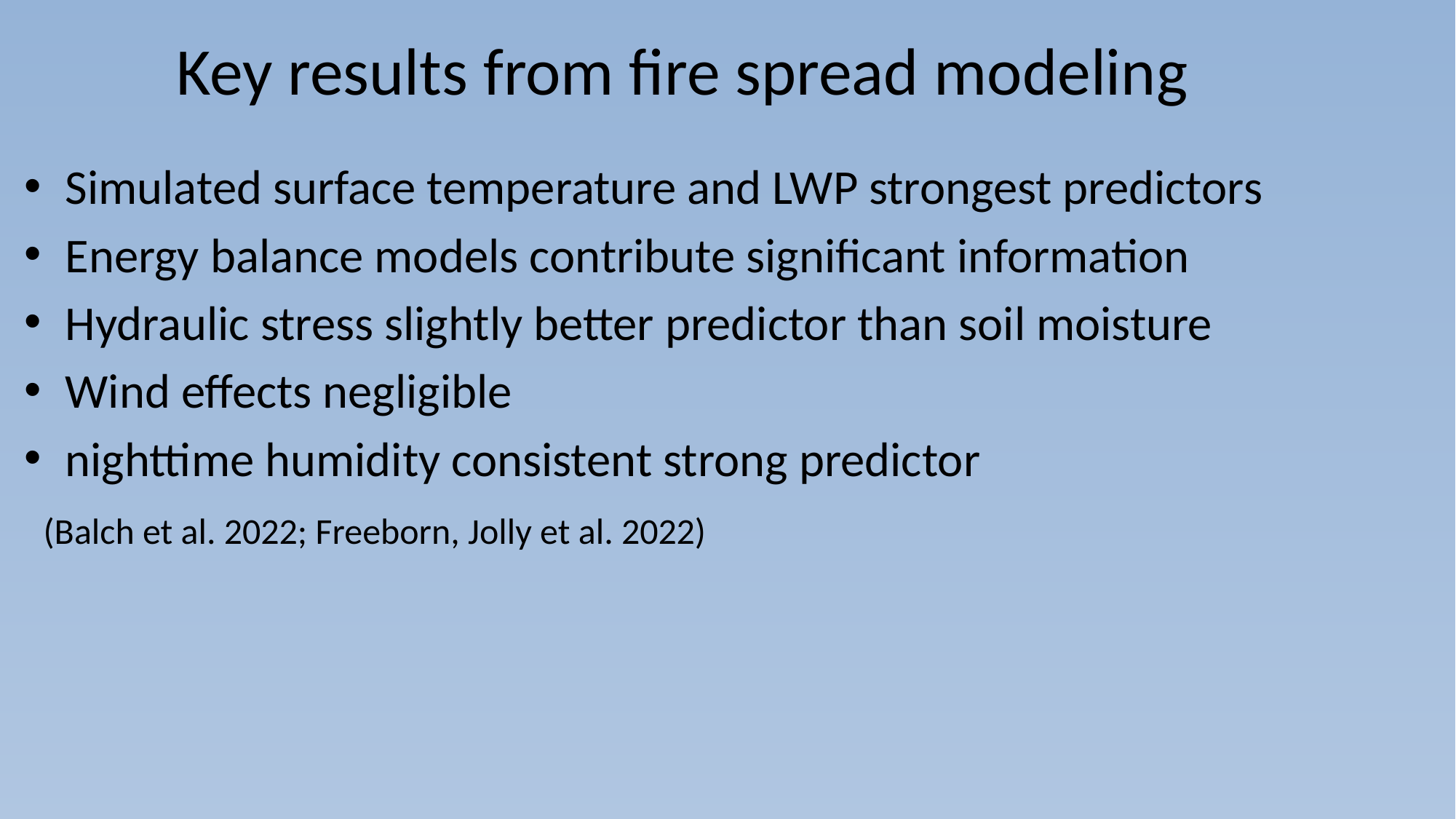

# Key results from fire spread modeling

Simulated surface temperature and LWP strongest predictors
Energy balance models contribute significant information
Hydraulic stress slightly better predictor than soil moisture
Wind effects negligible
nighttime humidity consistent strong predictor
  (Balch et al. 2022; Freeborn, Jolly et al. 2022)